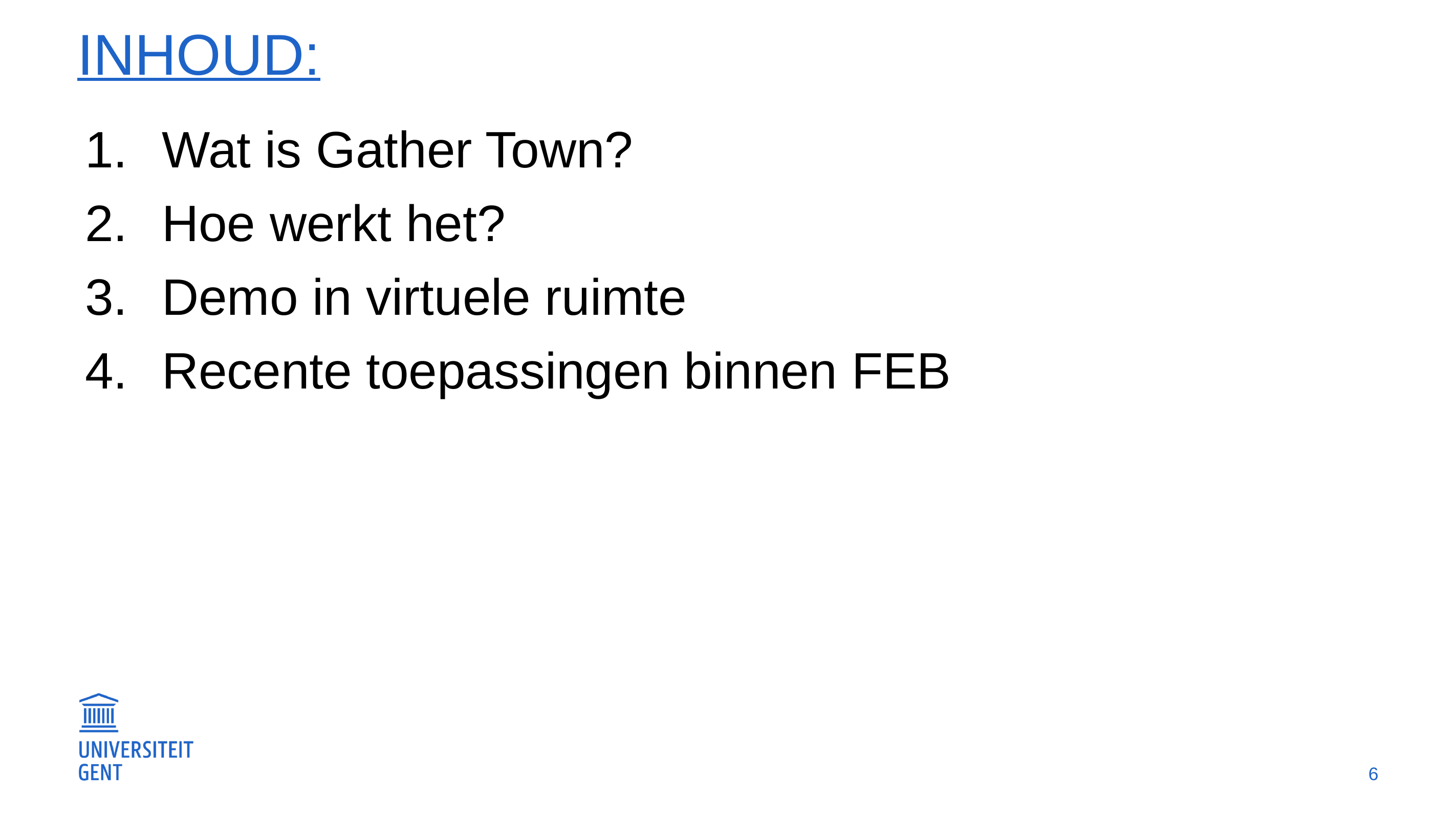

# inhoud:
Wat is Gather Town?
Hoe werkt het?
Demo in virtuele ruimte
Recente toepassingen binnen FEB

6